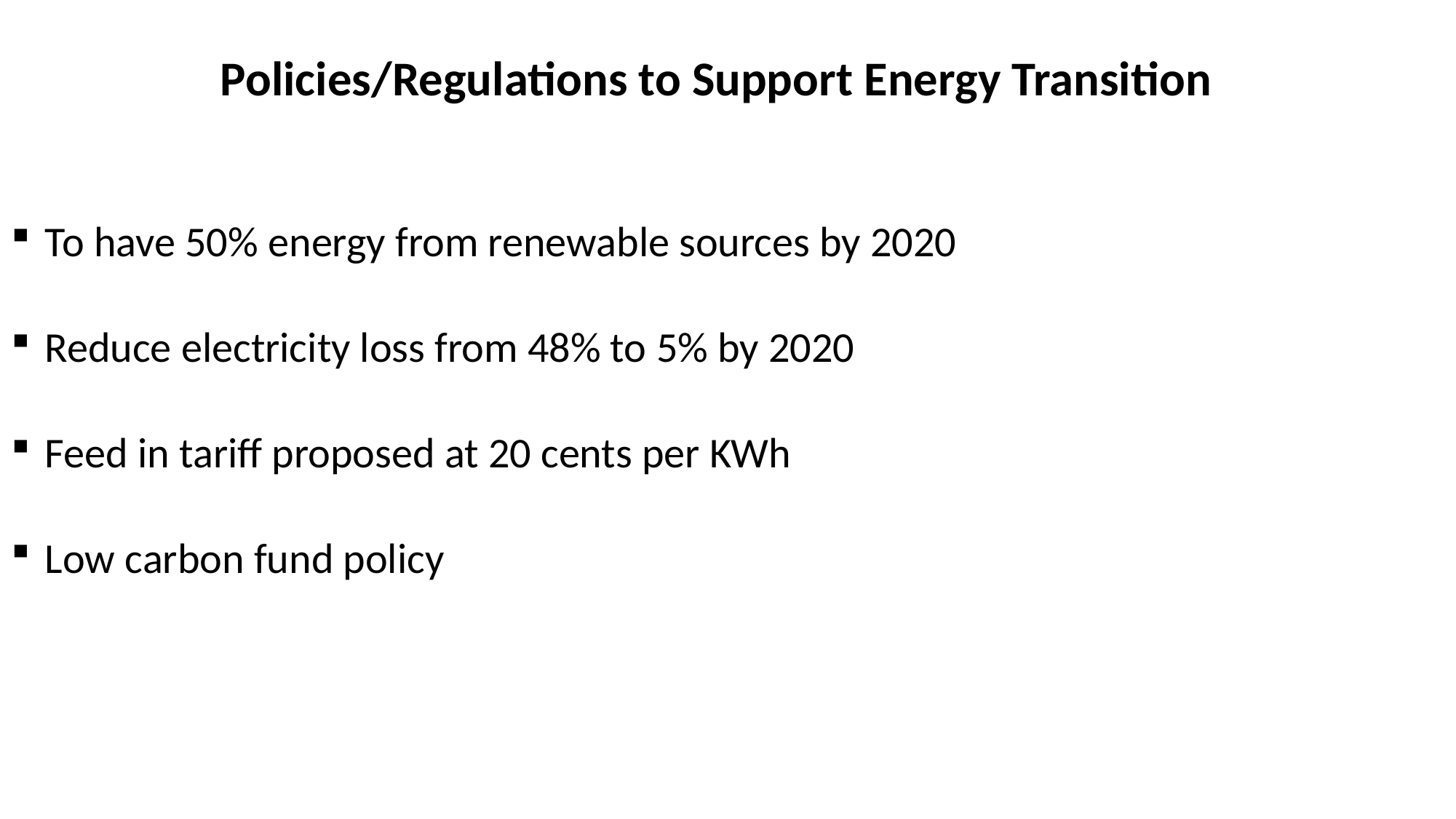

Policies/Regulations to Support Energy Transition

To have 50% energy from renewable sources by 2020

Reduce electricity loss from 48% to 5% by 2020

Feed in tariff proposed at 20 cents per KWh

Low carbon fund policy